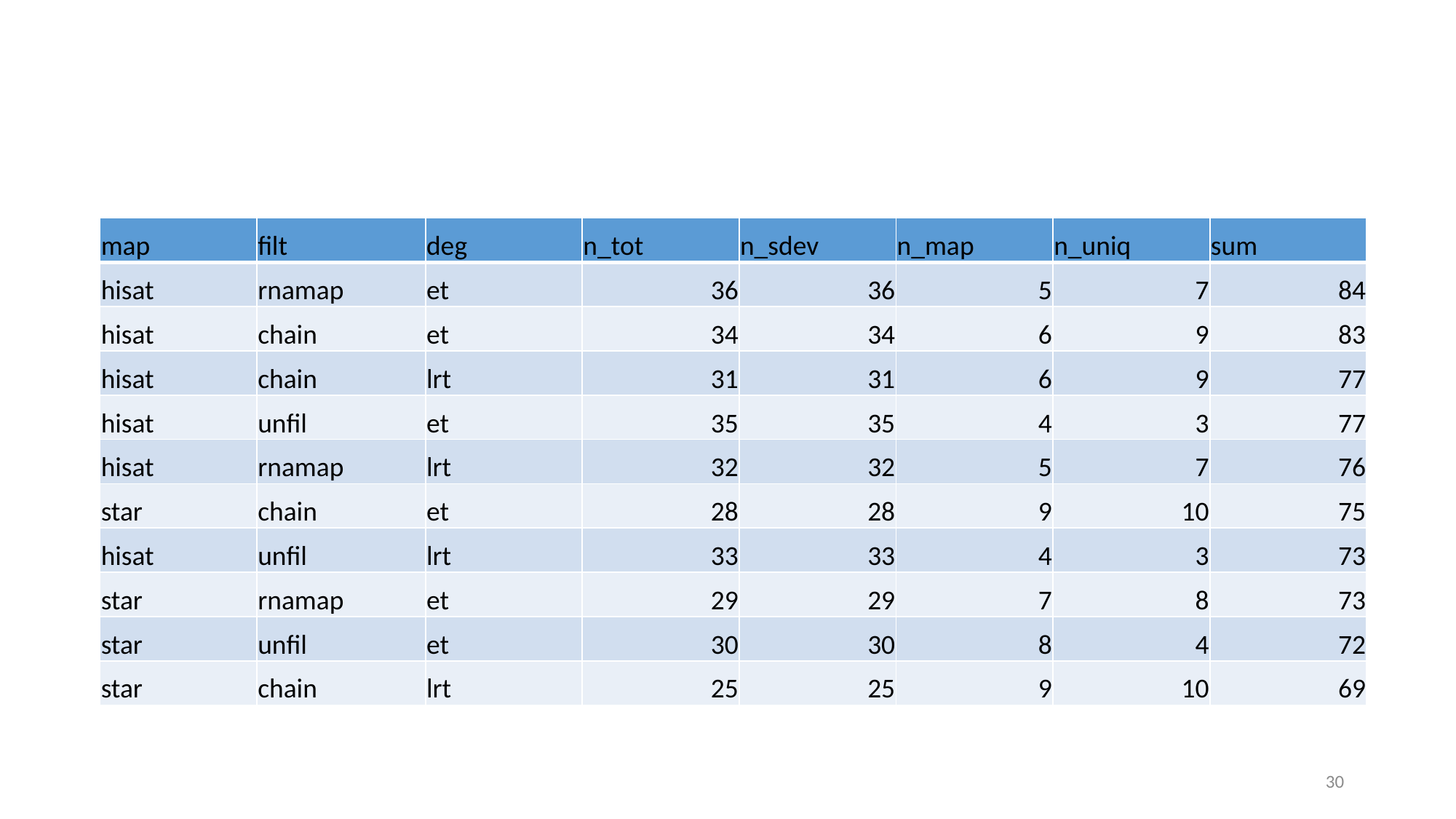

#
| map | filt | deg | n\_tot | n\_sdev | n\_map | n\_uniq | sum |
| --- | --- | --- | --- | --- | --- | --- | --- |
| hisat | rnamap | et | 36 | 36 | 5 | 7 | 84 |
| hisat | chain | et | 34 | 34 | 6 | 9 | 83 |
| hisat | chain | lrt | 31 | 31 | 6 | 9 | 77 |
| hisat | unfil | et | 35 | 35 | 4 | 3 | 77 |
| hisat | rnamap | lrt | 32 | 32 | 5 | 7 | 76 |
| star | chain | et | 28 | 28 | 9 | 10 | 75 |
| hisat | unfil | lrt | 33 | 33 | 4 | 3 | 73 |
| star | rnamap | et | 29 | 29 | 7 | 8 | 73 |
| star | unfil | et | 30 | 30 | 8 | 4 | 72 |
| star | chain | lrt | 25 | 25 | 9 | 10 | 69 |
30